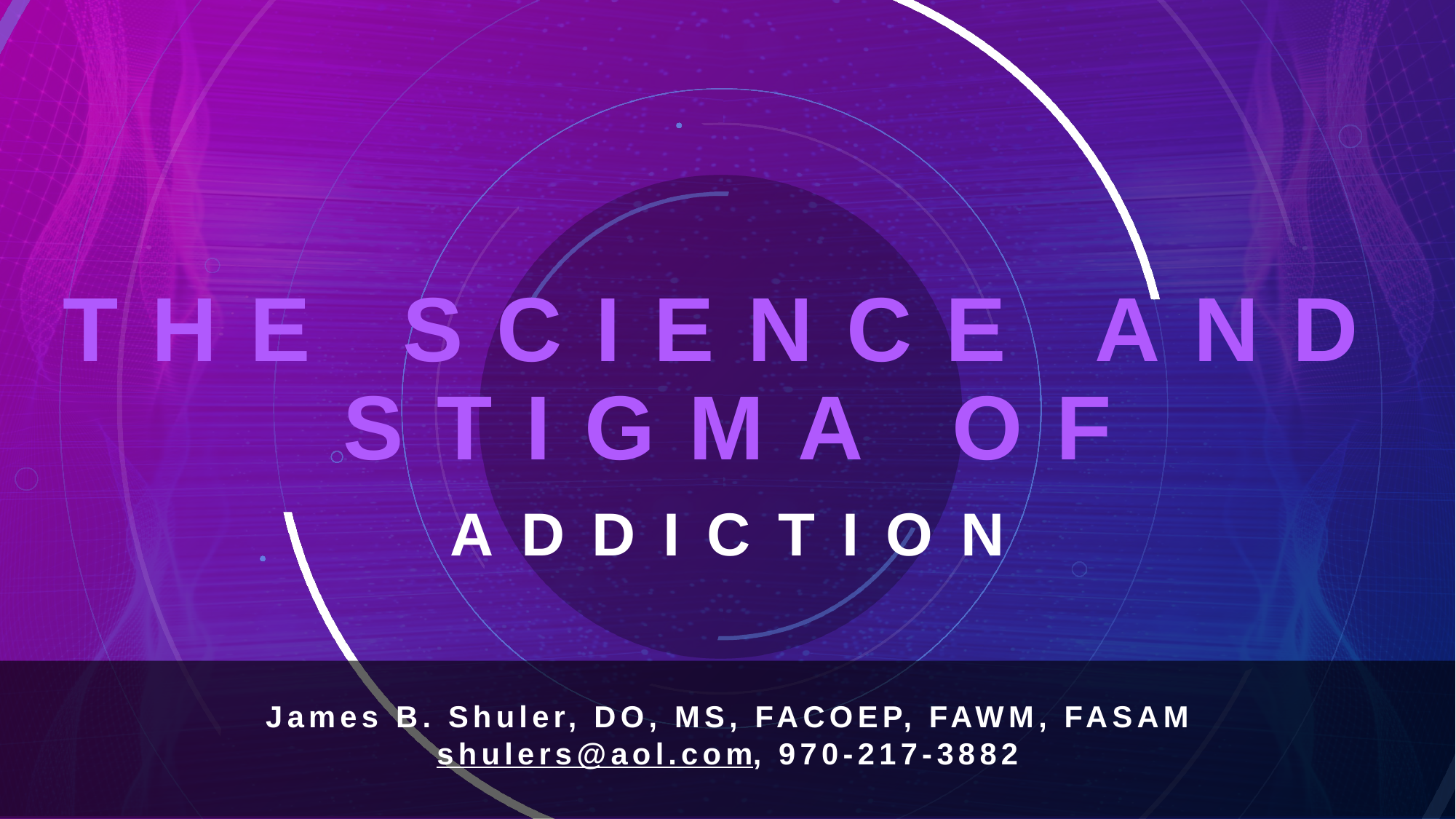

# THE SCIENCE AND STIGMA OF
ADDICTION
James B. Shuler, DO, MS, FACOEP, FAWM, FASAM
shulers@aol.com, 970-217-3882